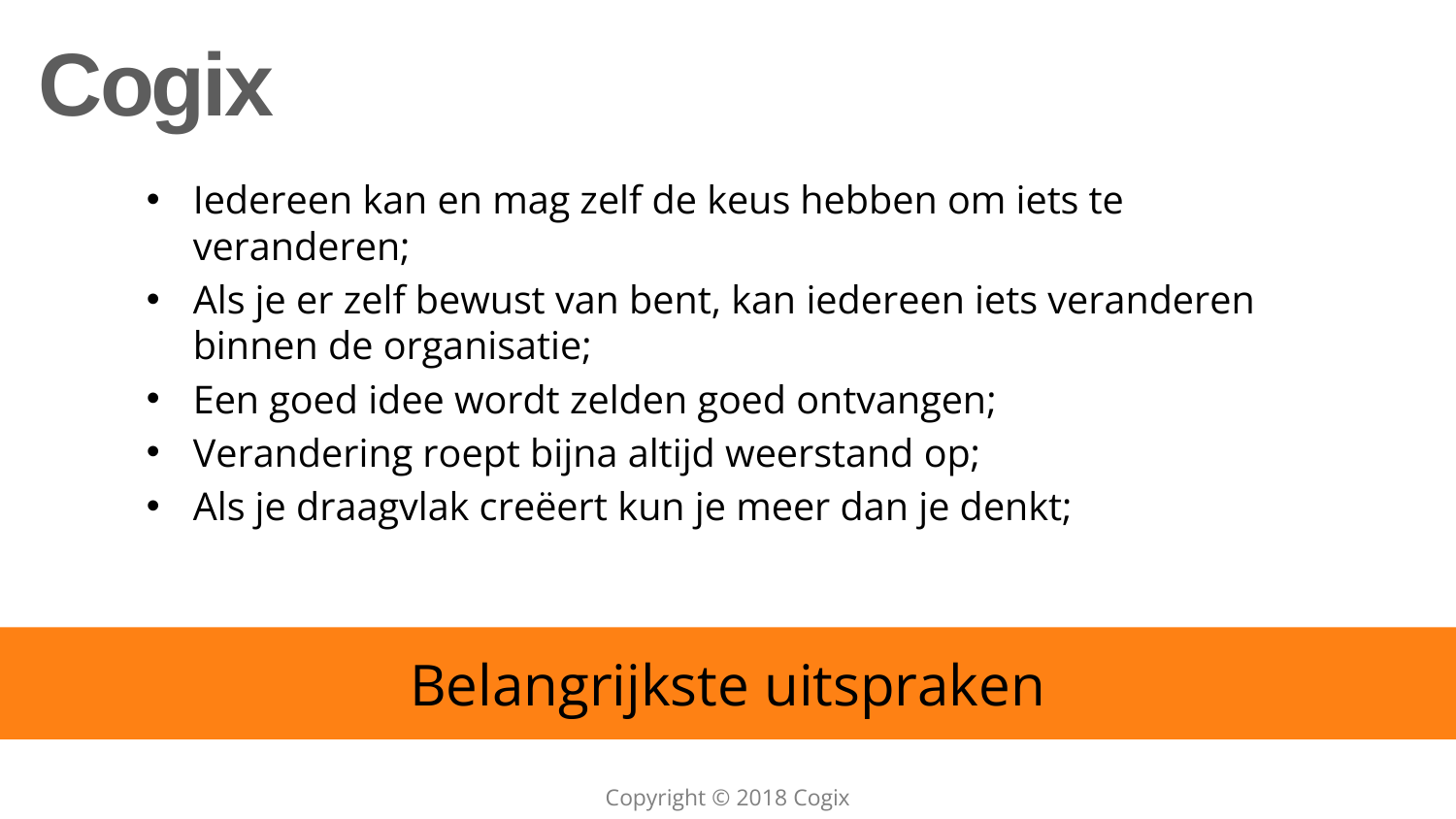

Iedereen kan en mag zelf de keus hebben om iets te veranderen;
Als je er zelf bewust van bent, kan iedereen iets veranderen binnen de organisatie;
Een goed idee wordt zelden goed ontvangen;
Verandering roept bijna altijd weerstand op;
Als je draagvlak creëert kun je meer dan je denkt;

# Belangrijkste uitspraken